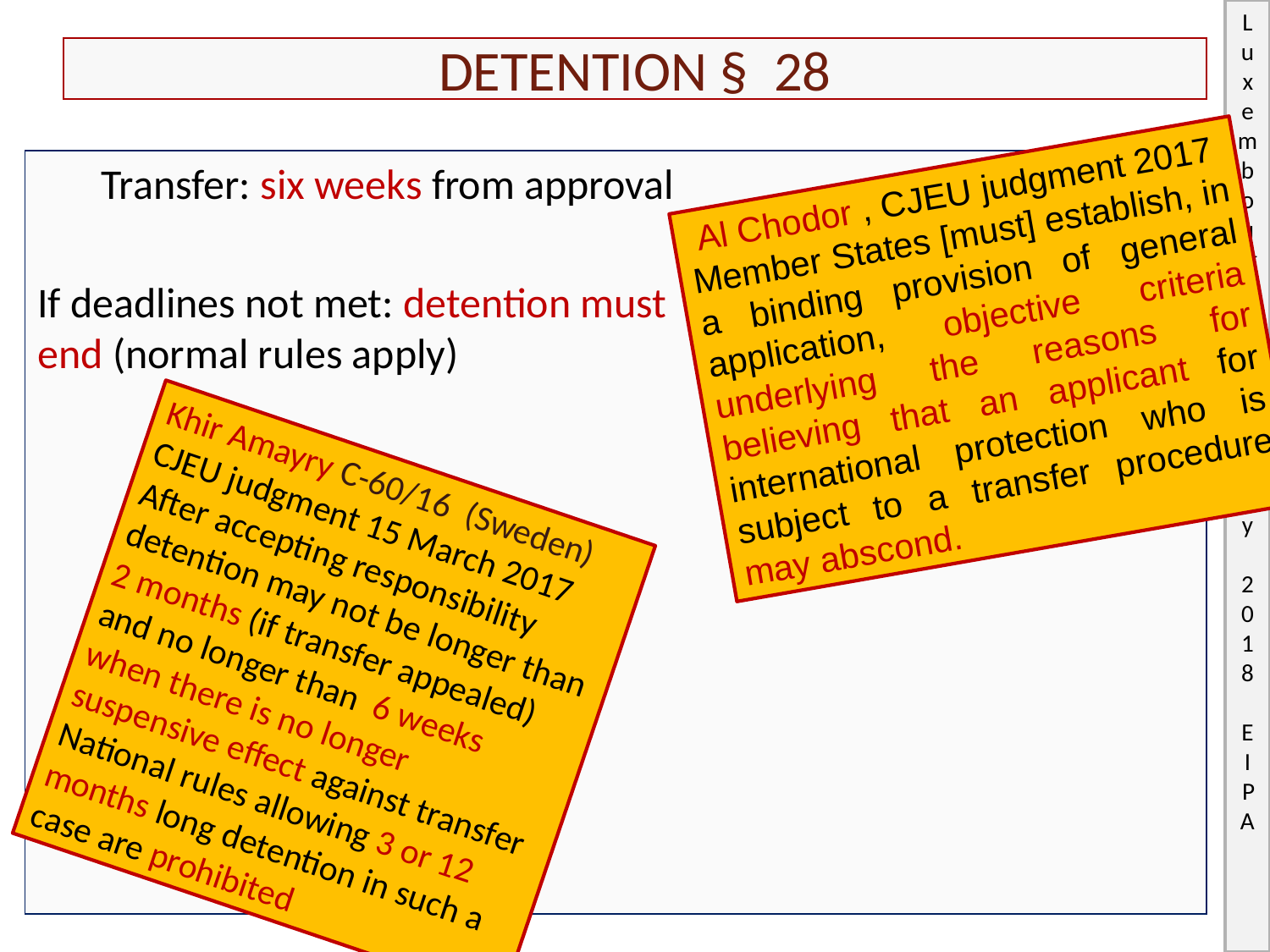

# Detention §  28
Transfer: six weeks from approval

If deadlines not met: detention must
end (normal rules apply)
Al Chodor , CJEU judgment 2017
Member States [must] establish, in a binding provision of general application, objective criteria underlying the reasons for believing that an applicant for international protection who is subject to a transfer procedure may abscond.
Khir Amayry C-60/16  (Sweden) CJEU judgment 15 March 2017
After accepting responsibility detention may not be longer than 2 months (if transfer appealed) and no longer than  6 weeks when there is no longer suspensive effect against transfer National rules allowing 3 or 12 months long detention in such a case are prohibited